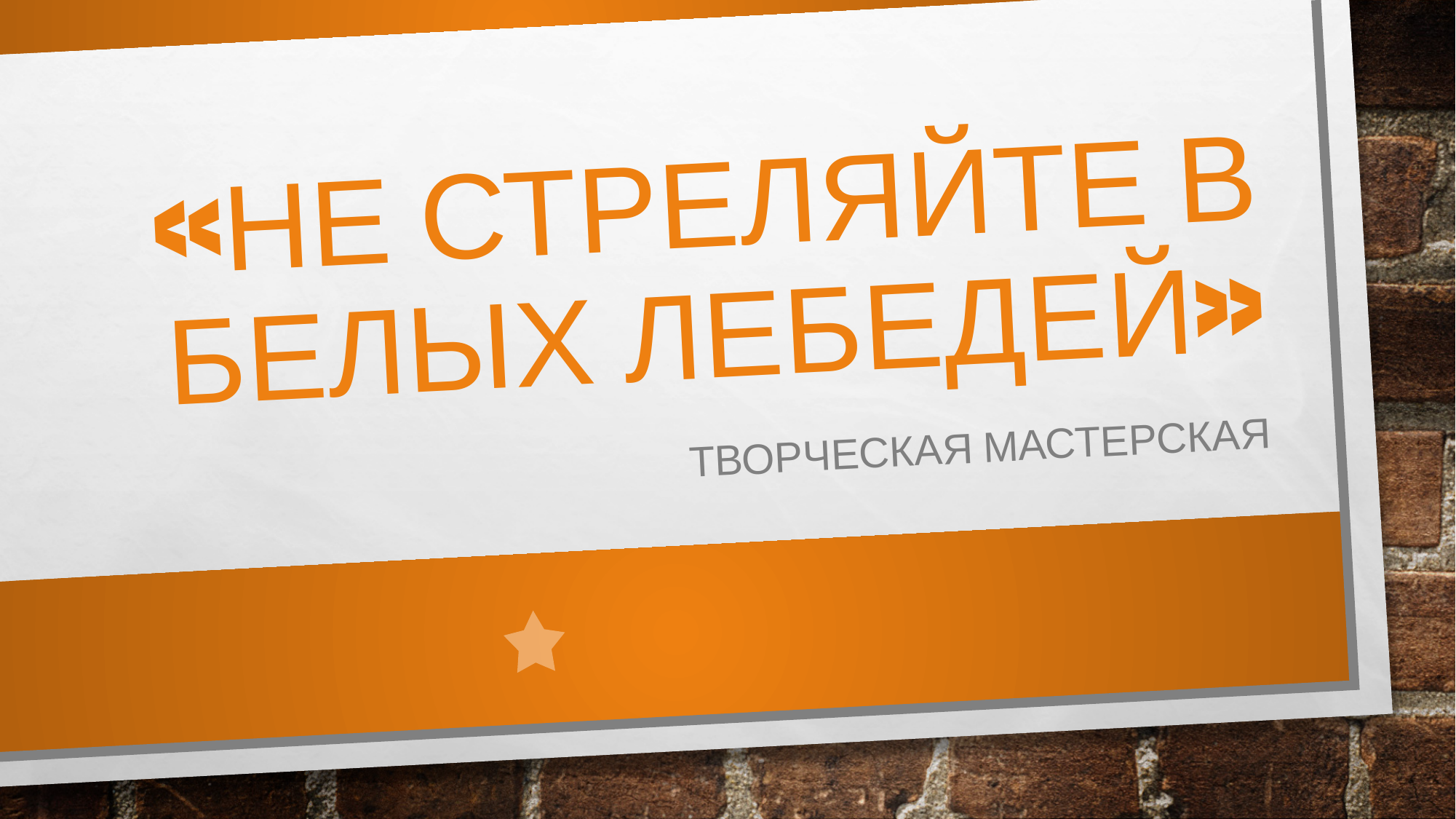

# «Не стреляйте в белых лебедей»
Творческая мастерская